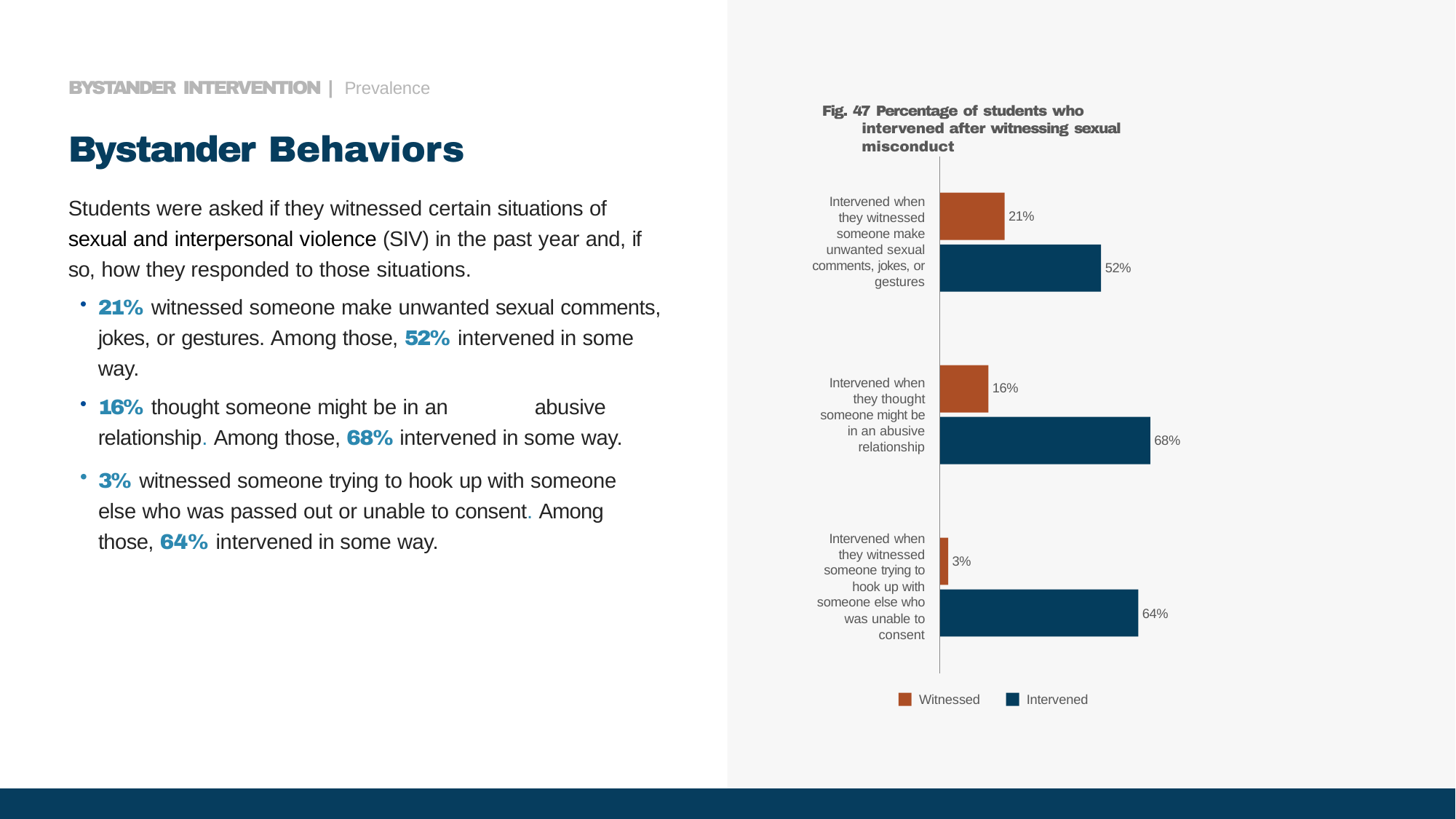

BYSTANDER INTERVENTION | Prevalence
Fig. 47 Percentage of students who intervened after witnessing sexual misconduct
Bystander Behaviors
Students were asked if they witnessed certain situations of sexual and interpersonal violence (SIV) in the past year and, if so, how they responded to those situations.
21% witnessed someone make unwanted sexual comments, jokes, or gestures. Among those, 52% intervened in some way.
16% thought someone might be in an 	abusive relationship. Among those, 68% intervened in some way.
3% witnessed someone trying to hook up with someone else who was passed out or unable to consent. Among those, 64% intervened in some way.

Intervened when they witnessed someone make unwanted sexual comments, jokes, or
gestures
21%
52%
Intervened when they thought someone might be in an abusive relationship
16%
68%
Intervened when they witnessed someone trying to hook up with someone else who was unable to
consent
3%
64%
Witnessed
Intervened

43
University of New Mexico Student Experience Survey 2026